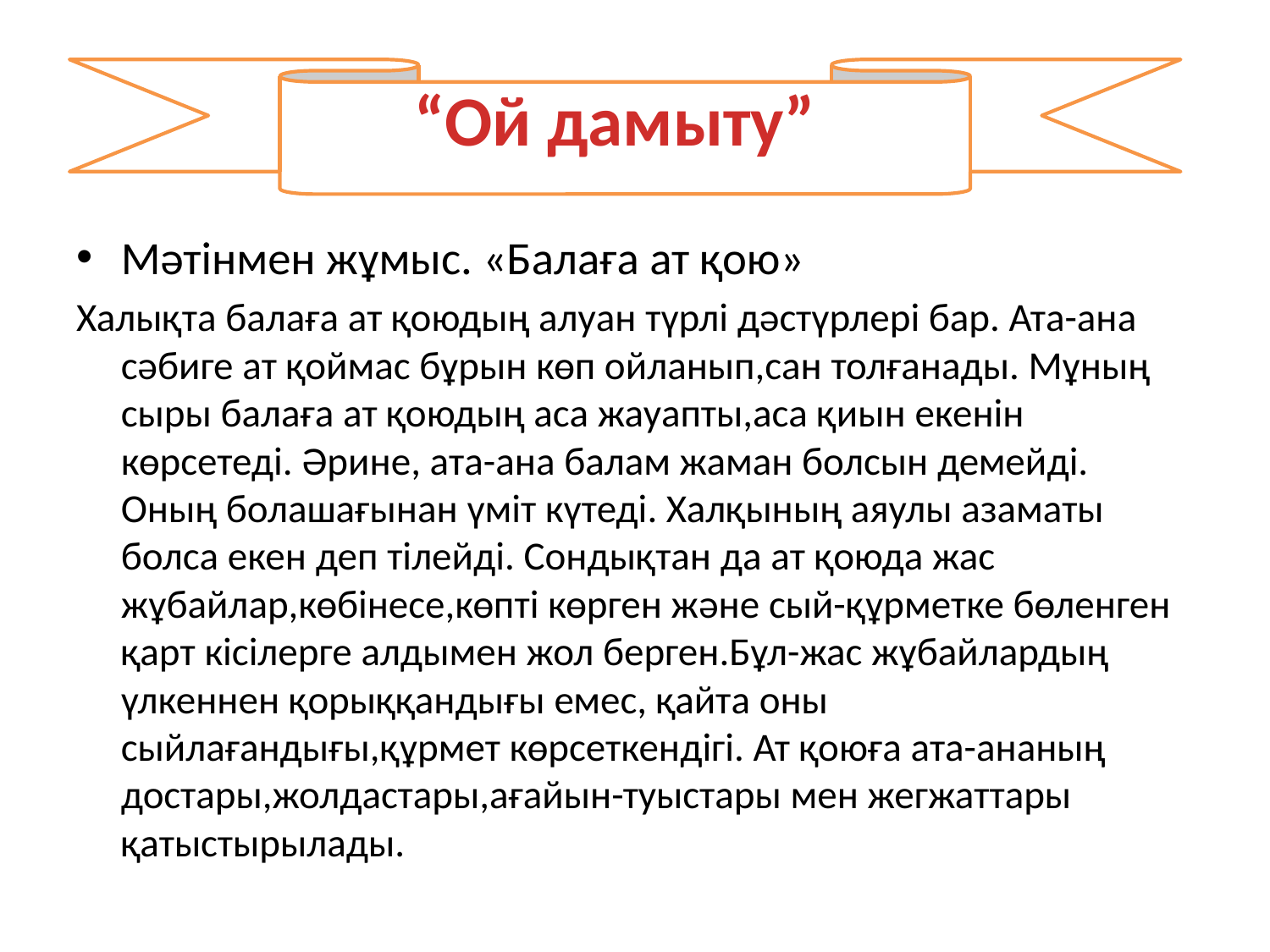

#

“Ой дамыту”
Мәтінмен жұмыс. «Балаға ат қою»
Халықта балаға ат қоюдың алуан түрлі дәстүрлері бар. Ата-ана сәбиге ат қоймас бұрын көп ойланып,сан толғанады. Мұның сыры балаға ат қоюдың аса жауапты,аса қиын екенін көрсетеді. Әрине, ата-ана балам жаман болсын демейді. Оның болашағынан үміт күтеді. Халқының аяулы азаматы болса екен деп тілейді. Сондықтан да ат қоюда жас жұбайлар,көбінесе,көпті көрген және сый-құрметке бөленген қарт кісілерге алдымен жол берген.Бұл-жас жұбайлардың үлкеннен қорыққандығы емес, қайта оны сыйлағандығы,құрмет көрсеткендігі. Ат қоюға ата-ананың достары,жолдастары,ағайын-туыстары мен жегжаттары қатыстырылады.